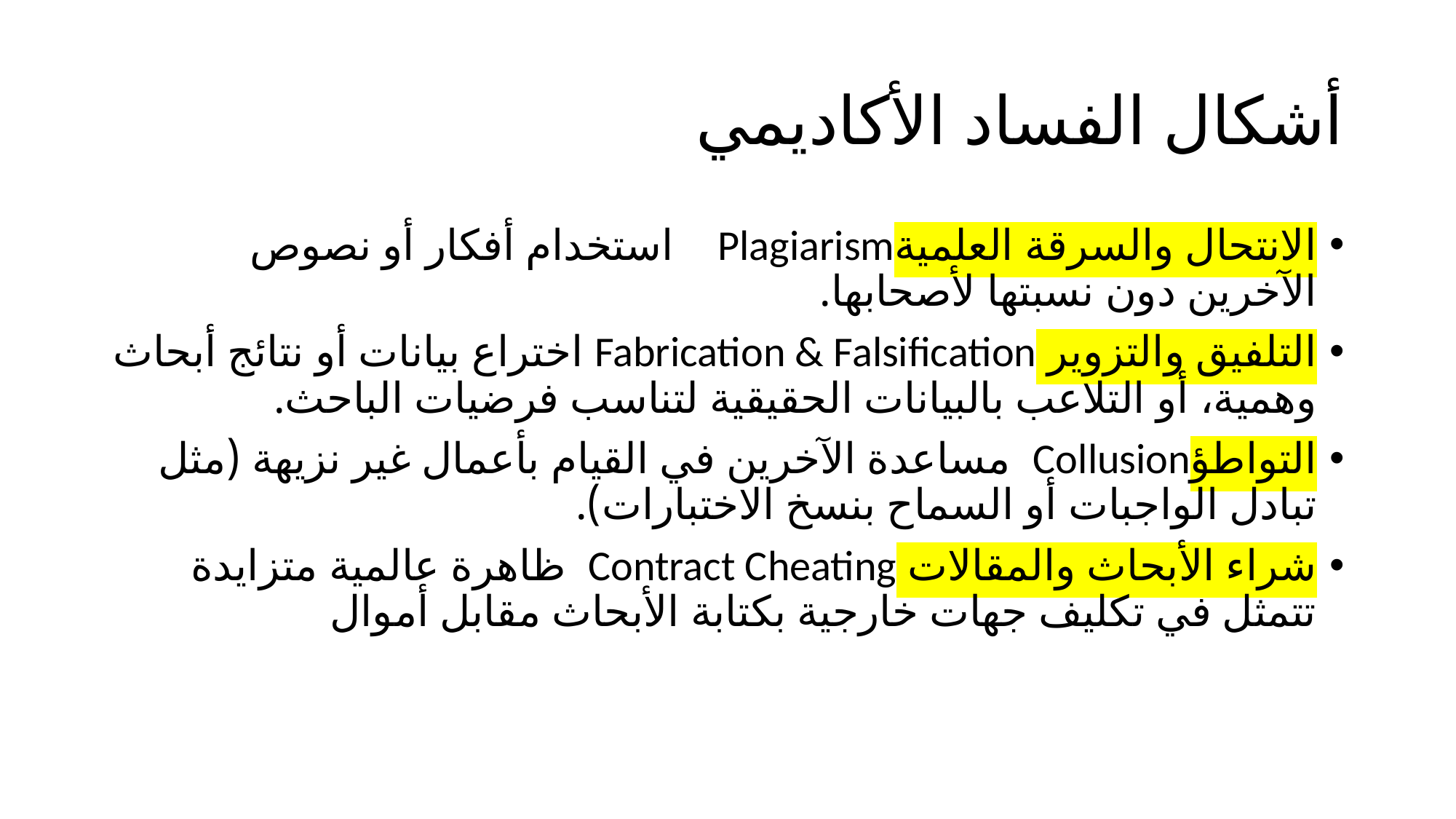

# أشكال الفساد الأكاديمي
الانتحال والسرقة العلميةPlagiarism    استخدام أفكار أو نصوص الآخرين دون نسبتها لأصحابها.
التلفيق والتزوير Fabrication & Falsification اختراع بيانات أو نتائج أبحاث وهمية، أو التلاعب بالبيانات الحقيقية لتناسب فرضيات الباحث.
التواطؤCollusion  مساعدة الآخرين في القيام بأعمال غير نزيهة (مثل تبادل الواجبات أو السماح بنسخ الاختبارات).
شراء الأبحاث والمقالات Contract Cheating  ظاهرة عالمية متزايدة تتمثل في تكليف جهات خارجية بكتابة الأبحاث مقابل أموال